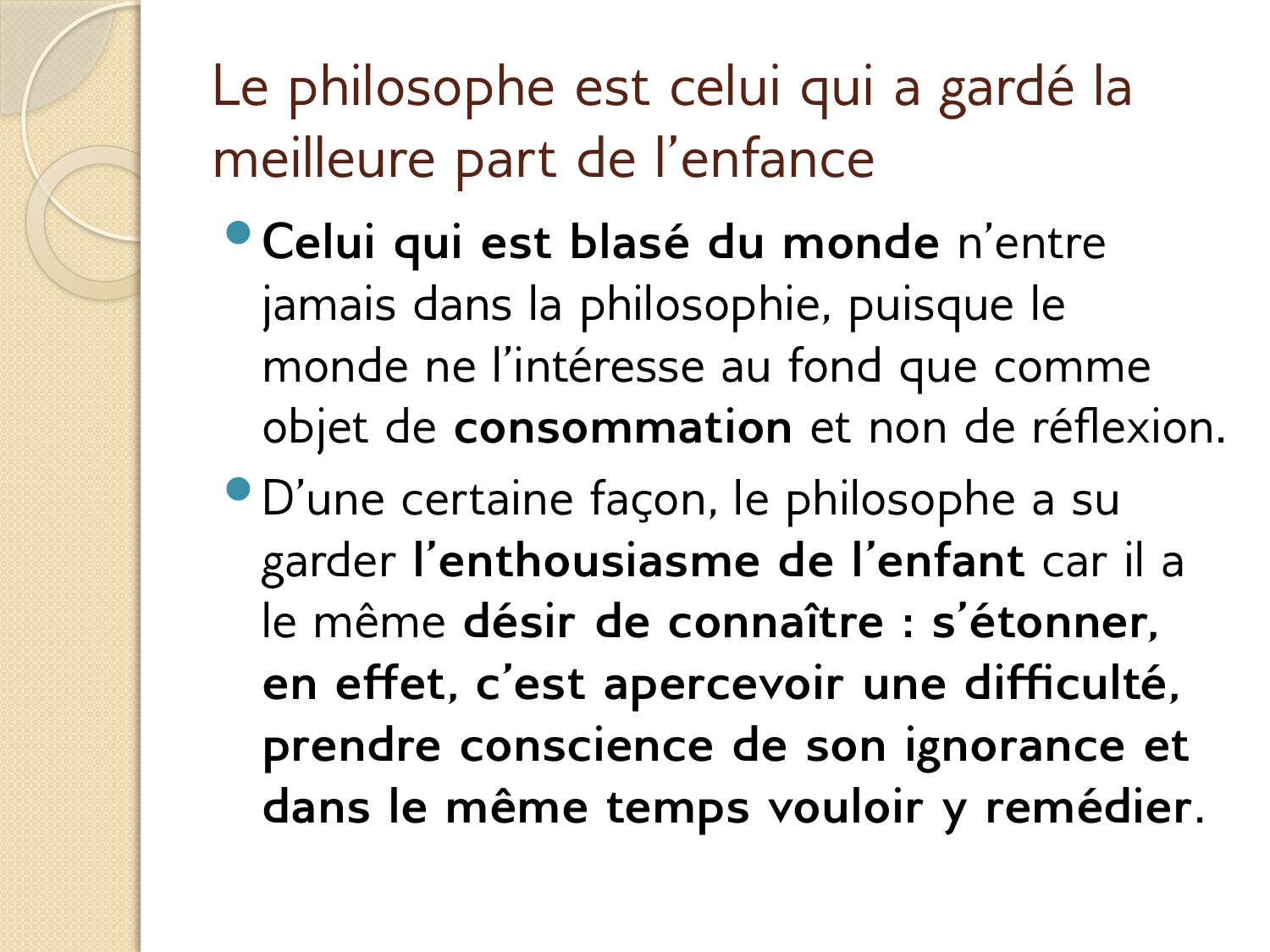

# Le philosophe est celui qui a gardé la meilleure part de l’enfance
Celui qui est blasé du monde n’entre jamais dans la philosophie, puisque le monde ne l’intéresse au fond que comme objet de consommation et non de réflexion.
D’une certaine façon, le philosophe a su garder l’enthousiasme de l’enfant car il a le même désir de connaître : s’étonner, en effet, c’est apercevoir une difficulté, prendre conscience de son ignorance et dans le même temps vouloir y remédier.